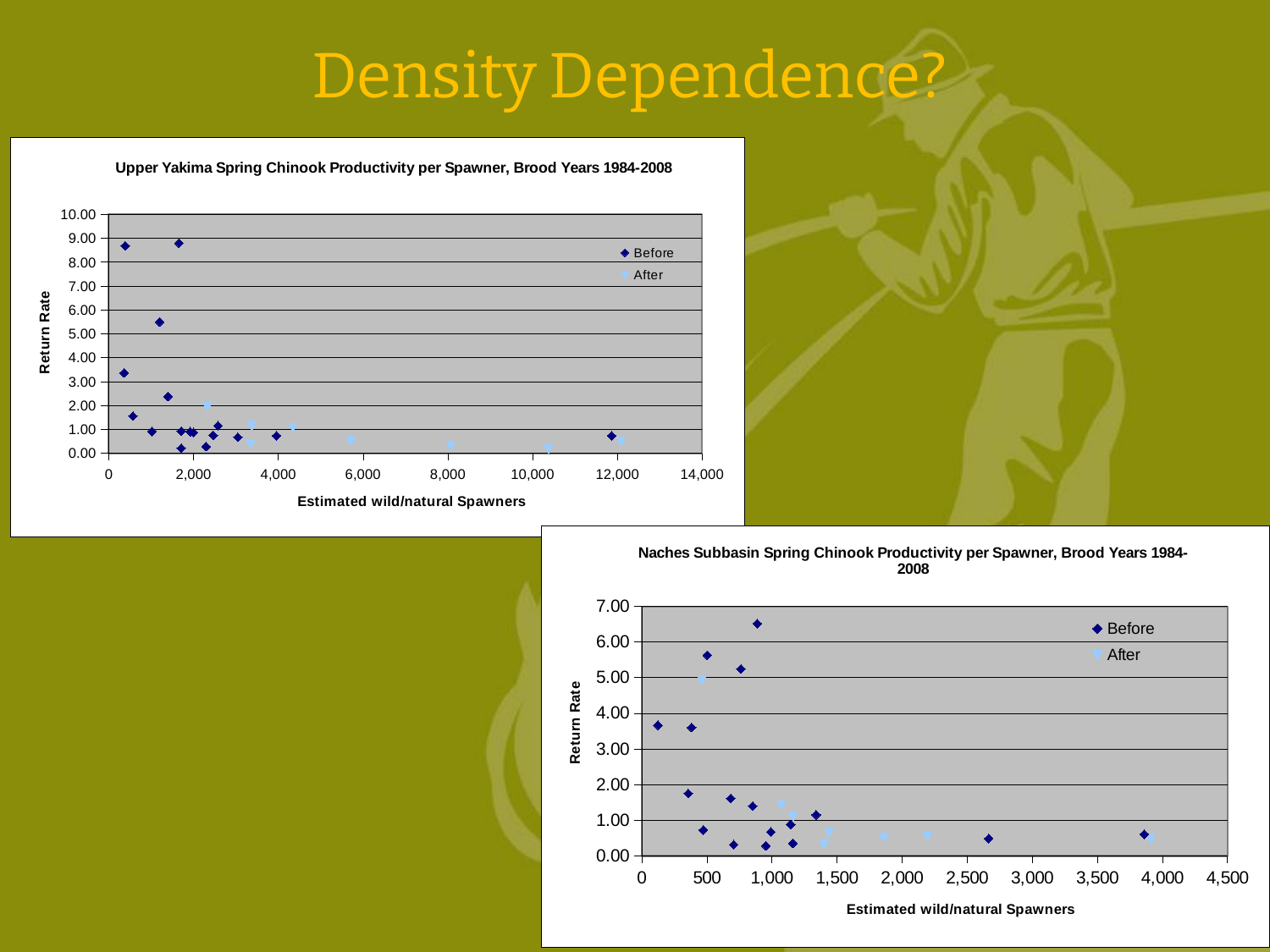

# Density Dependence?

### Chart: Upper Yakima Spring Chinook Productivity per Spawner, Brood Years 1984-2008

| Category |  |  |
|---|---|---|

### Chart: Naches Subbasin Spring Chinook Productivity per Spawner, Brood Years 1984-2008

| Category |  |  |
|---|---|---|